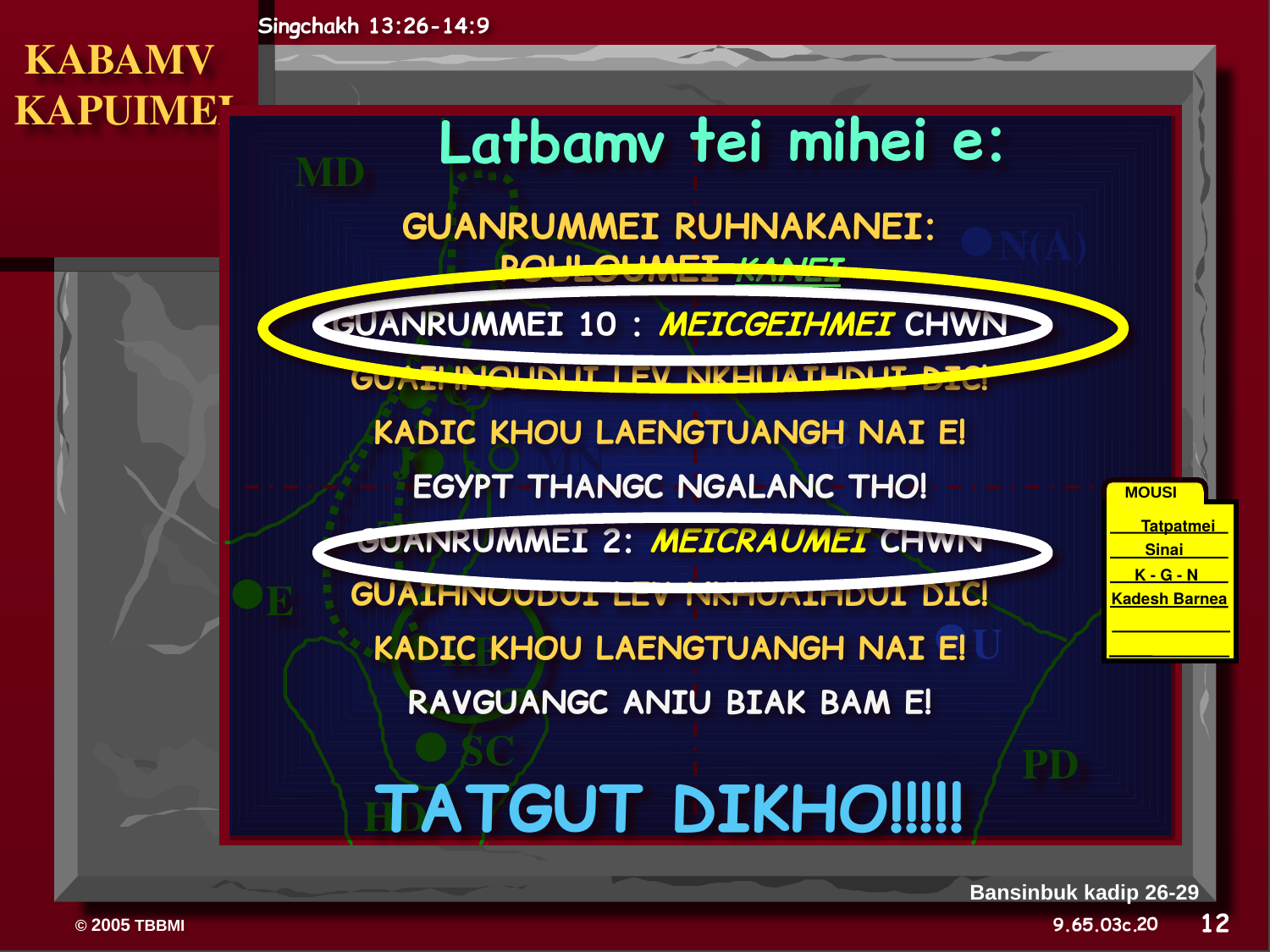

Singchakh 13:26-14:9

MD

N(A)

H

SG
C

ER

B

J
MN

TD

E

U
KB

SC
PD

HD

 KABAMV KAPUIMEI
Latbamv tei mihei e:

GUANRUMMEI RUHNAKANEI: POULOUMEI KANEI
GUANRUMMEI 10 : MEICGEIHMEI CHWN
GUAIHNOUDUI LEV NKHUAIHDUI DIC!
KADIC KHOU LAENGTUANGH NAI E!
EGYPT THANGC NGALANC THO!
GUANRUMMEI 2: MEICRAUMEI CHWN
GUAIHNOUDUI LEV NKHUAIHDUI DIC!
KADIC KHOU LAENGTUANGH NAI E!
RAVGUANGC ANIU BIAK BAM E!

MOUSI

Tatpatmei

Sinai

K - G - N

Kadesh Barnea
40

TATGUT DIKHO!!!!!
Bansinbuk kadip 26-29

12
20